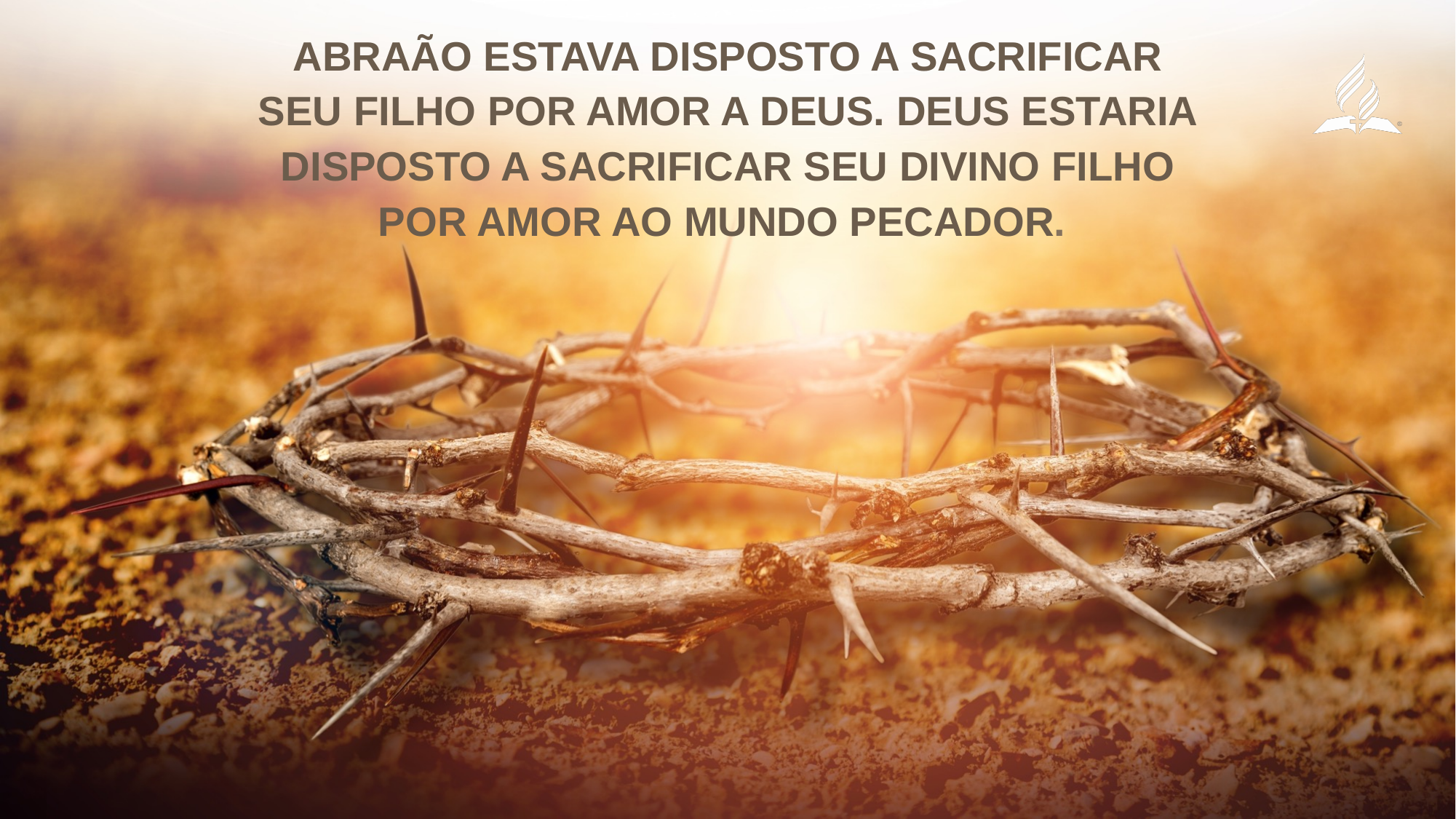

Abraão estava disposto a sacrificar seu filho por amor a Deus. Deus estaria disposto a sacrificar Seu divino Filho por amor ao mundo pecador.